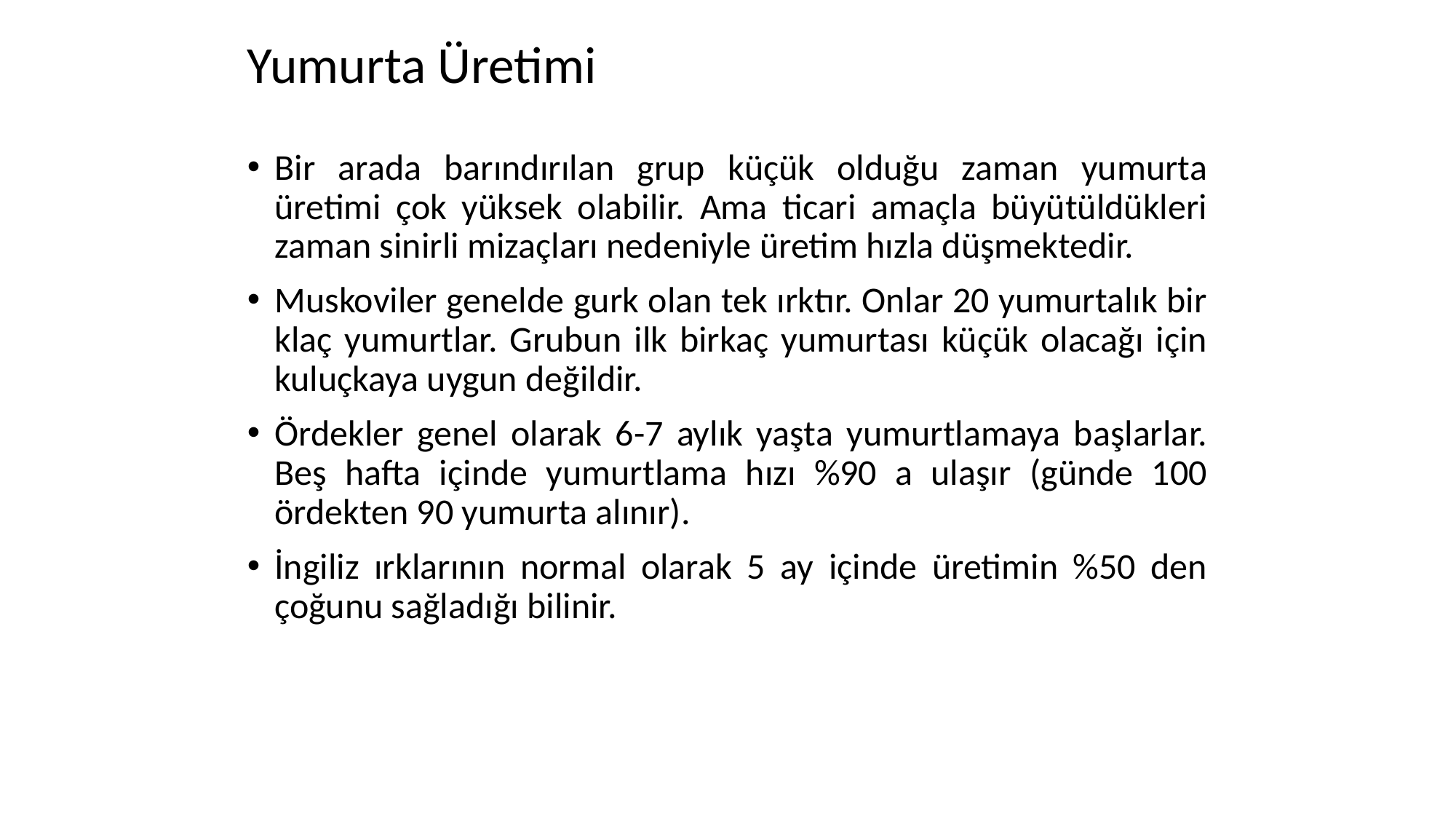

# Yumurta Üretimi
Bir arada barındırılan grup küçük olduğu zaman yumurta üretimi çok yüksek olabilir. Ama ticari amaçla büyütüldükleri zaman sinirli mizaçları nedeniyle üretim hızla düşmektedir.
Muskoviler genelde gurk olan tek ırktır. Onlar 20 yumurtalık bir klaç yumurtlar. Grubun ilk birkaç yumurtası küçük olacağı için kuluçkaya uygun değildir.
Ördekler genel olarak 6-7 aylık yaşta yumurtlamaya başlarlar. Beş hafta içinde yumurtlama hızı %90 a ulaşır (günde 100 ördekten 90 yumurta alınır).
İngiliz ırklarının normal olarak 5 ay içinde üretimin %50 den çoğunu sağladığı bilinir.